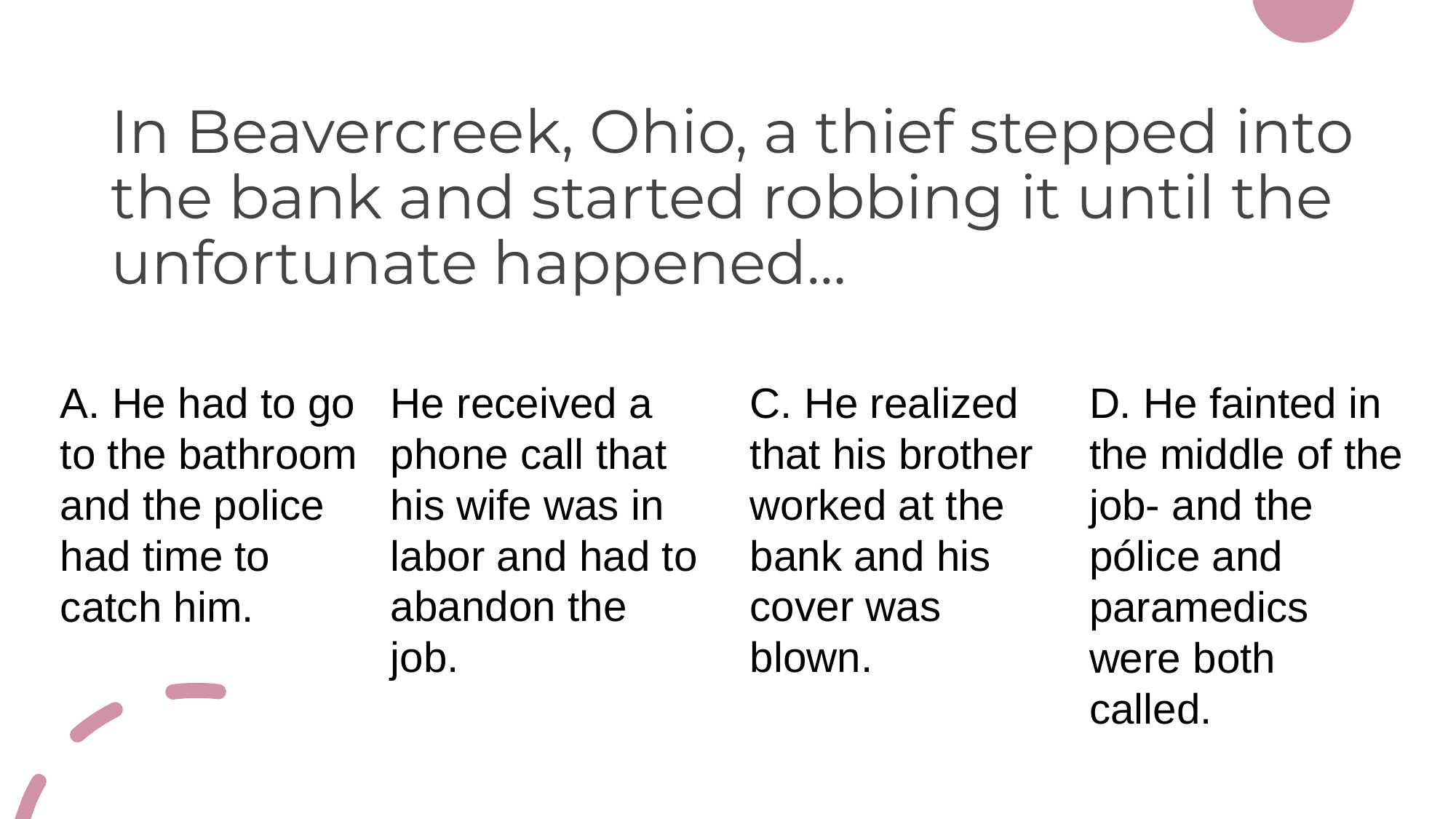

# In Beavercreek, Ohio, a thief stepped into the bank and started robbing it until the unfortunate happened…
A. He had to go to the bathroom and the police had time to catch him.
He received a phone call that his wife was in labor and had to abandon the job.
C. He realized that his brother worked at the bank and his cover was blown.
D. He fainted in the middle of the job- and the pólice and paramedics were both called.